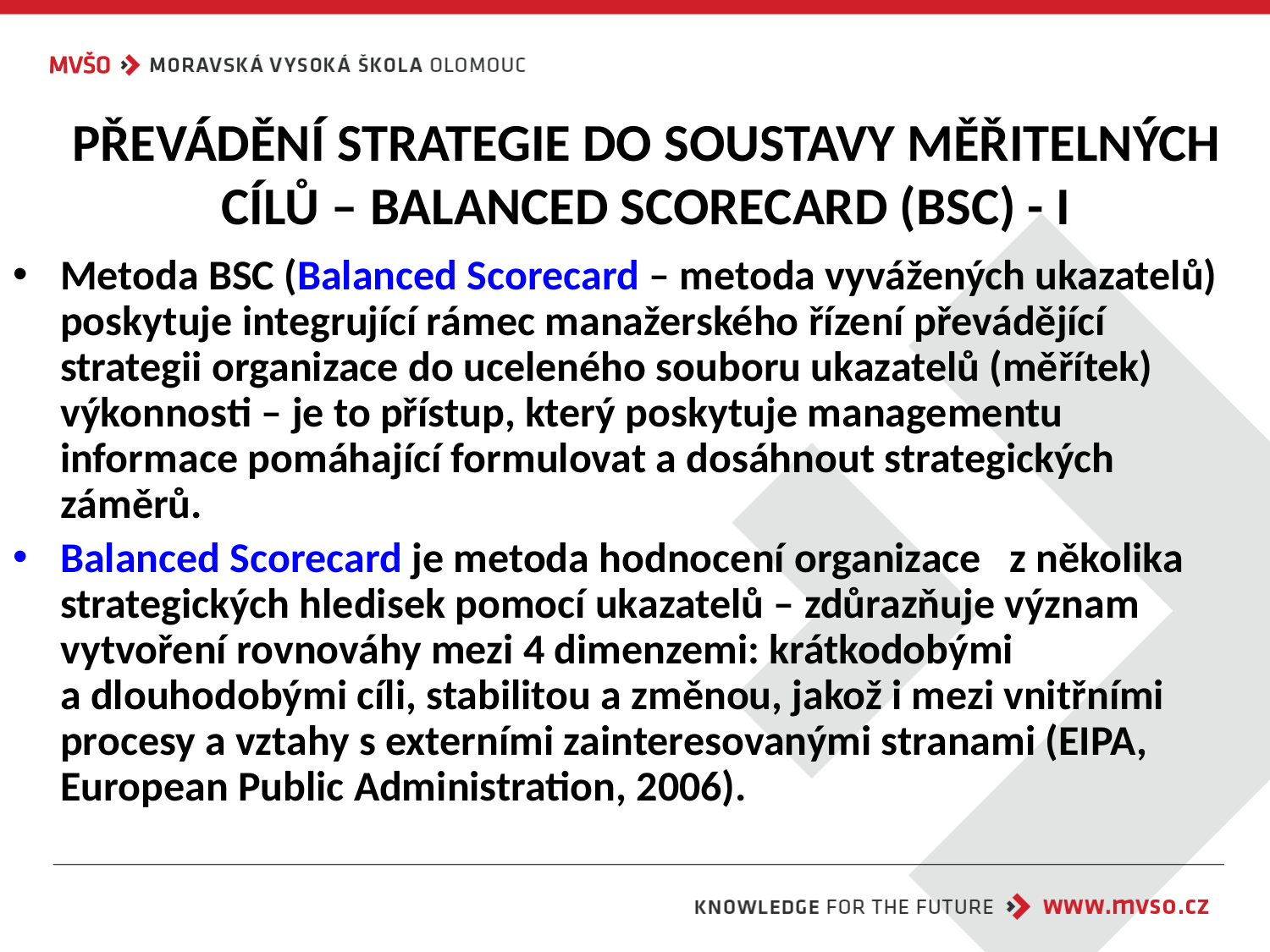

# PŘEVÁDĚNÍ STRATEGIE DO SOUSTAVY MĚŘITELNÝCH CÍLŮ – BALANCED SCORECARD (BSC) - I
Metoda BSC (Balanced Scorecard – metoda vyvážených ukazatelů) poskytuje integrující rámec manažerského řízení převádějící strategii organizace do uceleného souboru ukazatelů (měřítek) výkonnosti – je to přístup, který poskytuje managementu informace pomáhající formulovat a dosáhnout strategických záměrů.
Balanced Scorecard je metoda hodnocení organizace   z několika strategických hledisek pomocí ukazatelů – zdůrazňuje význam vytvoření rovnováhy mezi 4 dimenzemi: krátkodobými
a dlouhodobými cíli, stabilitou a změnou, jakož i mezi vnitřními procesy a vztahy s externími zainteresovanými stranami (EIPA, European Public Administration, 2006).